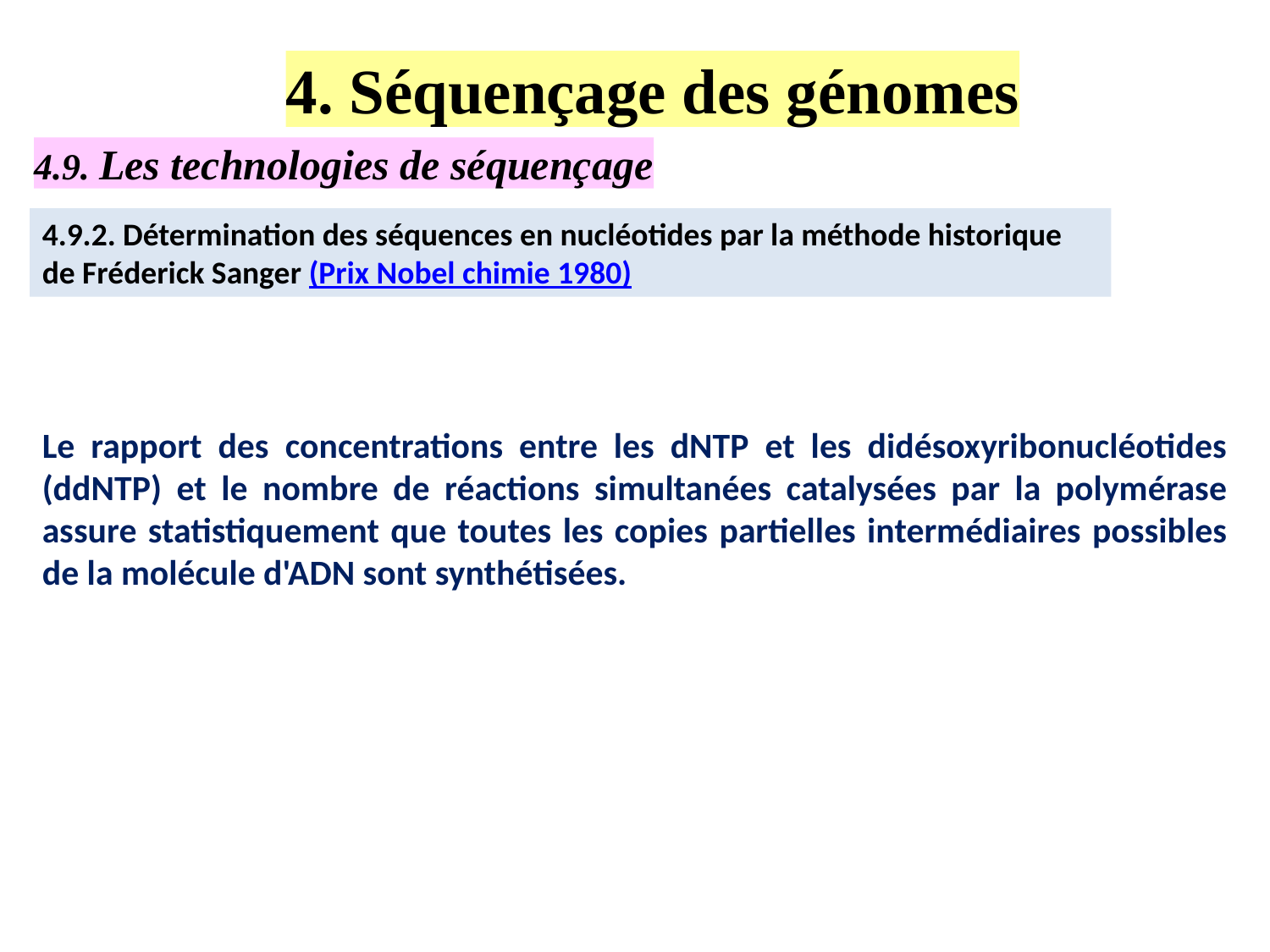

4. Séquençage des génomes
4.9. Les technologies de séquençage
4.9.2. Détermination des séquences en nucléotides par la méthode historique de Fréderick Sanger (Prix Nobel chimie 1980)
Le rapport des concentrations entre les dNTP et les didésoxyribonucléotides (ddNTP) et le nombre de réactions simultanées catalysées par la polymérase assure statistiquement que toutes les copies partielles intermédiaires possibles de la molécule d'ADN sont synthétisées.